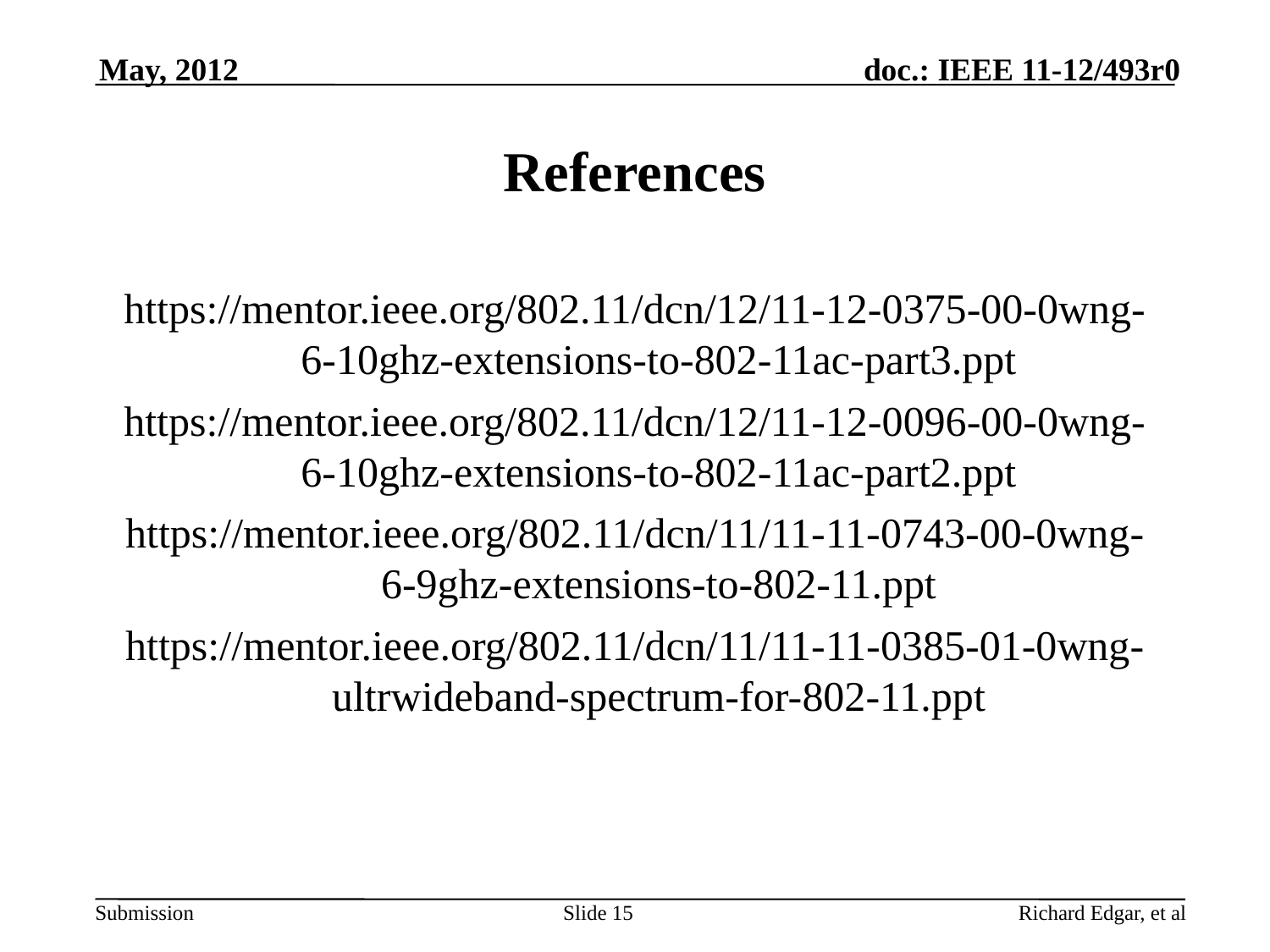

May, 2012
# References
https://mentor.ieee.org/802.11/dcn/12/11-12-0375-00-0wng-6-10ghz-extensions-to-802-11ac-part3.ppt
https://mentor.ieee.org/802.11/dcn/12/11-12-0096-00-0wng-6-10ghz-extensions-to-802-11ac-part2.ppt
https://mentor.ieee.org/802.11/dcn/11/11-11-0743-00-0wng-6-9ghz-extensions-to-802-11.ppt
https://mentor.ieee.org/802.11/dcn/11/11-11-0385-01-0wng-ultrwideband-spectrum-for-802-11.ppt

Slide 15
Richard Edgar, et al